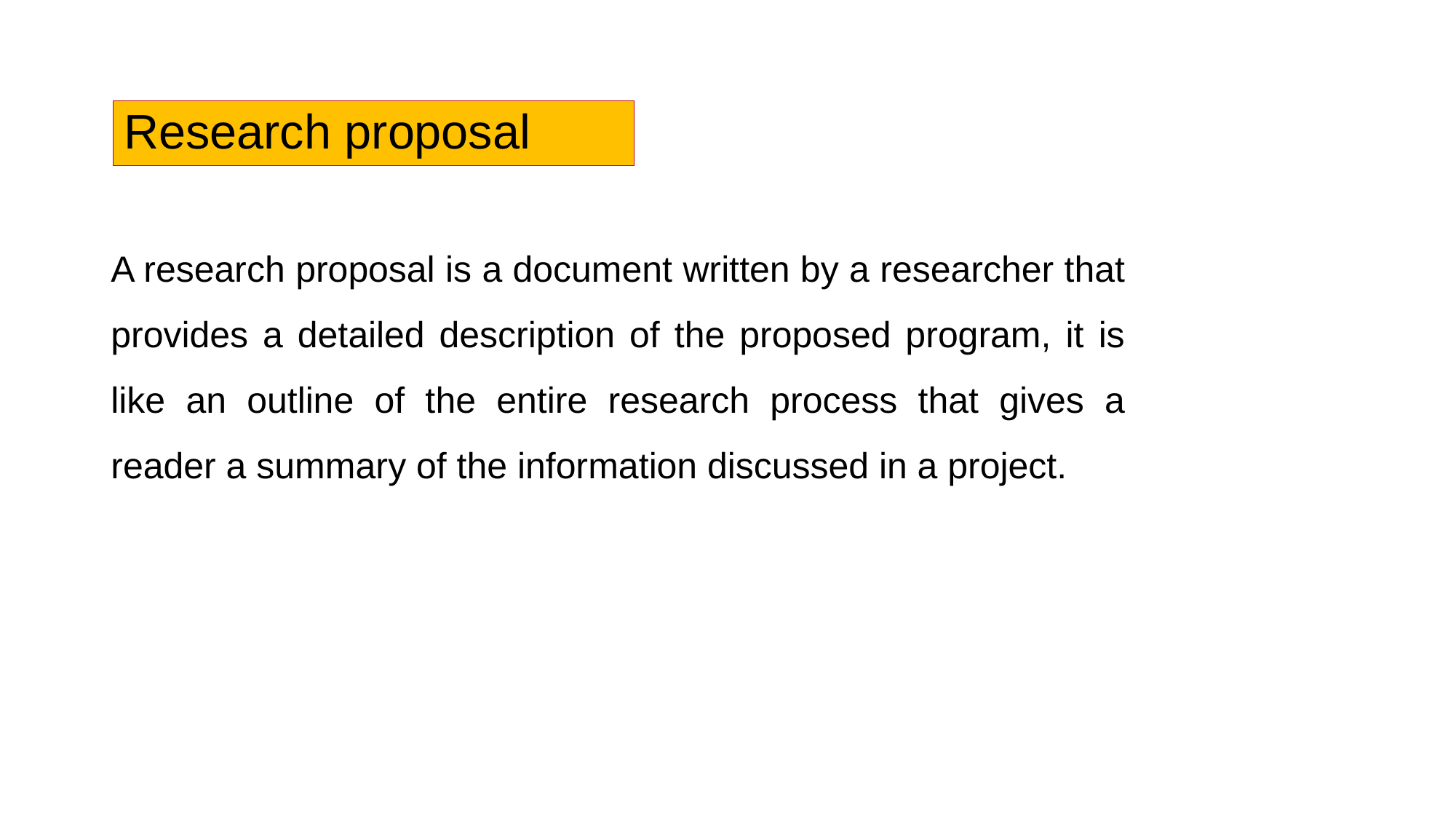

# Research proposal
A research proposal is a document written by a researcher that provides a detailed description of the proposed program, it is like an outline of the entire research process that gives a reader a summary of the information discussed in a project.